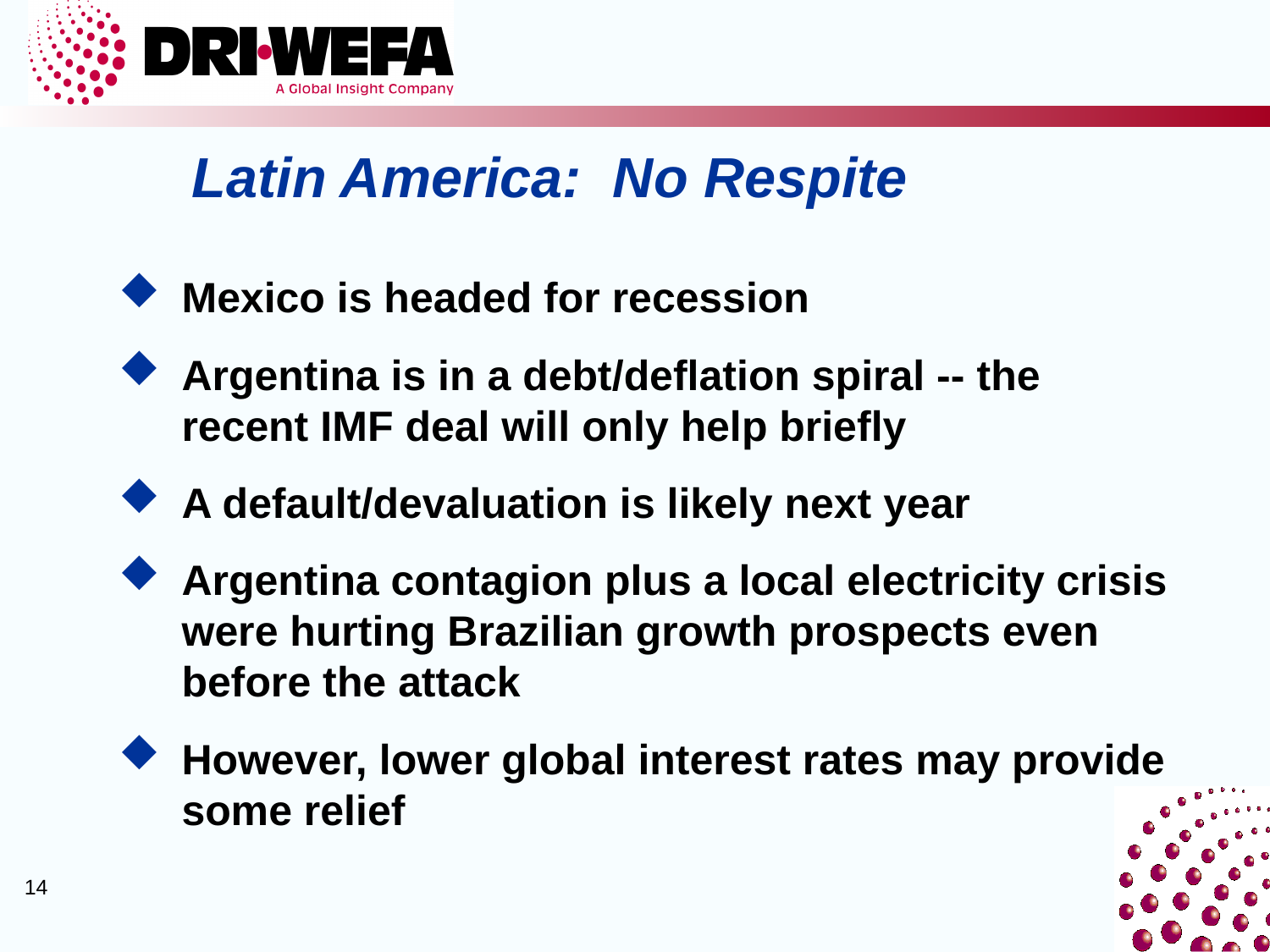

# Latin America:  No Respite
Mexico is headed for recession
Argentina is in a debt/deflation spiral -- the recent IMF deal will only help briefly
A default/devaluation is likely next year
Argentina contagion plus a local electricity crisis were hurting Brazilian growth prospects even before the attack
However, lower global interest rates may provide some relief